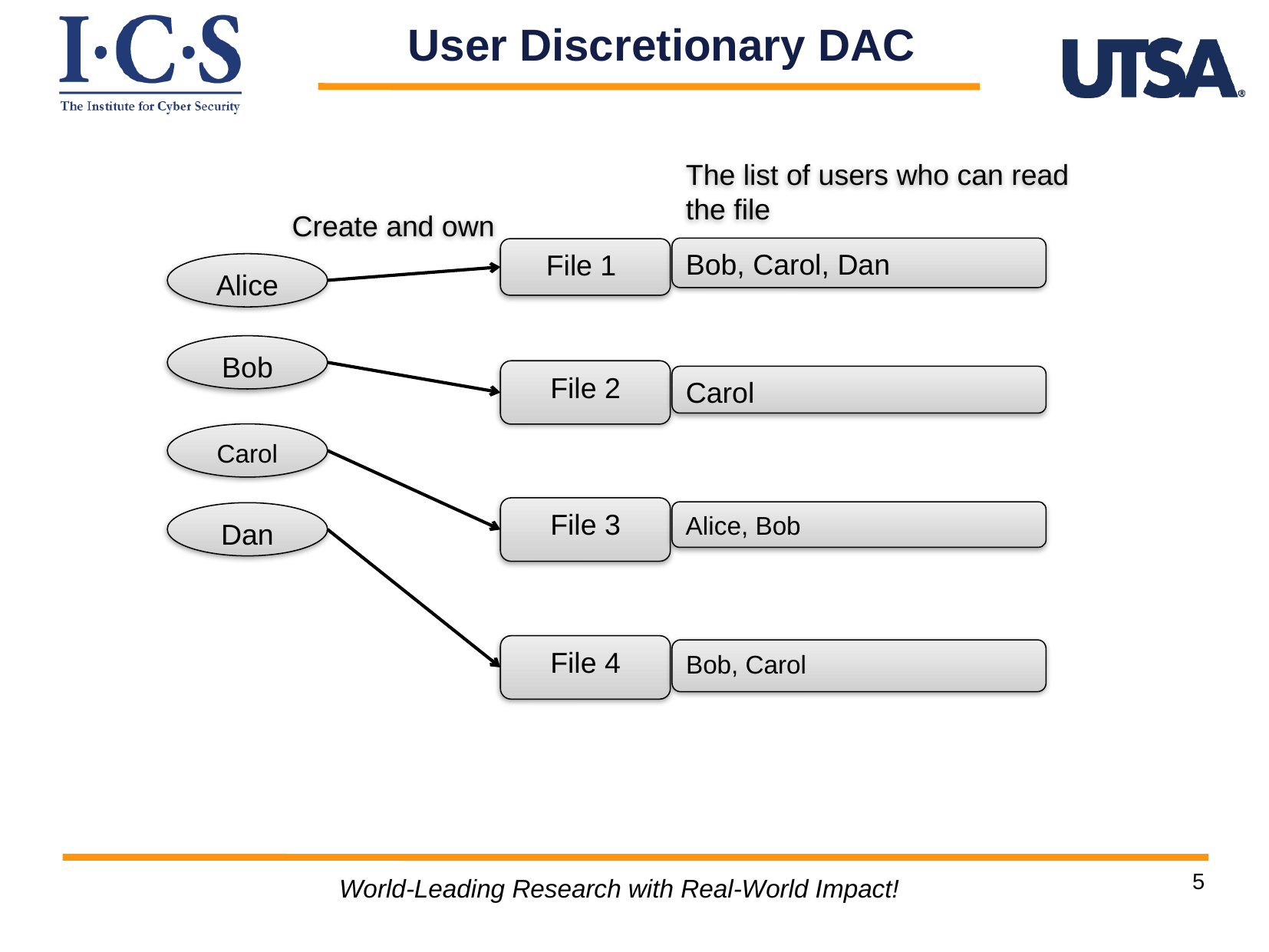

User Discretionary DAC
The list of users who can read the file
Create and own
Bob, Carol, Dan
File 1
Alice
Bob
File 2
Carol
Carol
File 3
Alice, Bob
Dan
File 4
Bob, Carol
World-Leading Research with Real-World Impact!
5